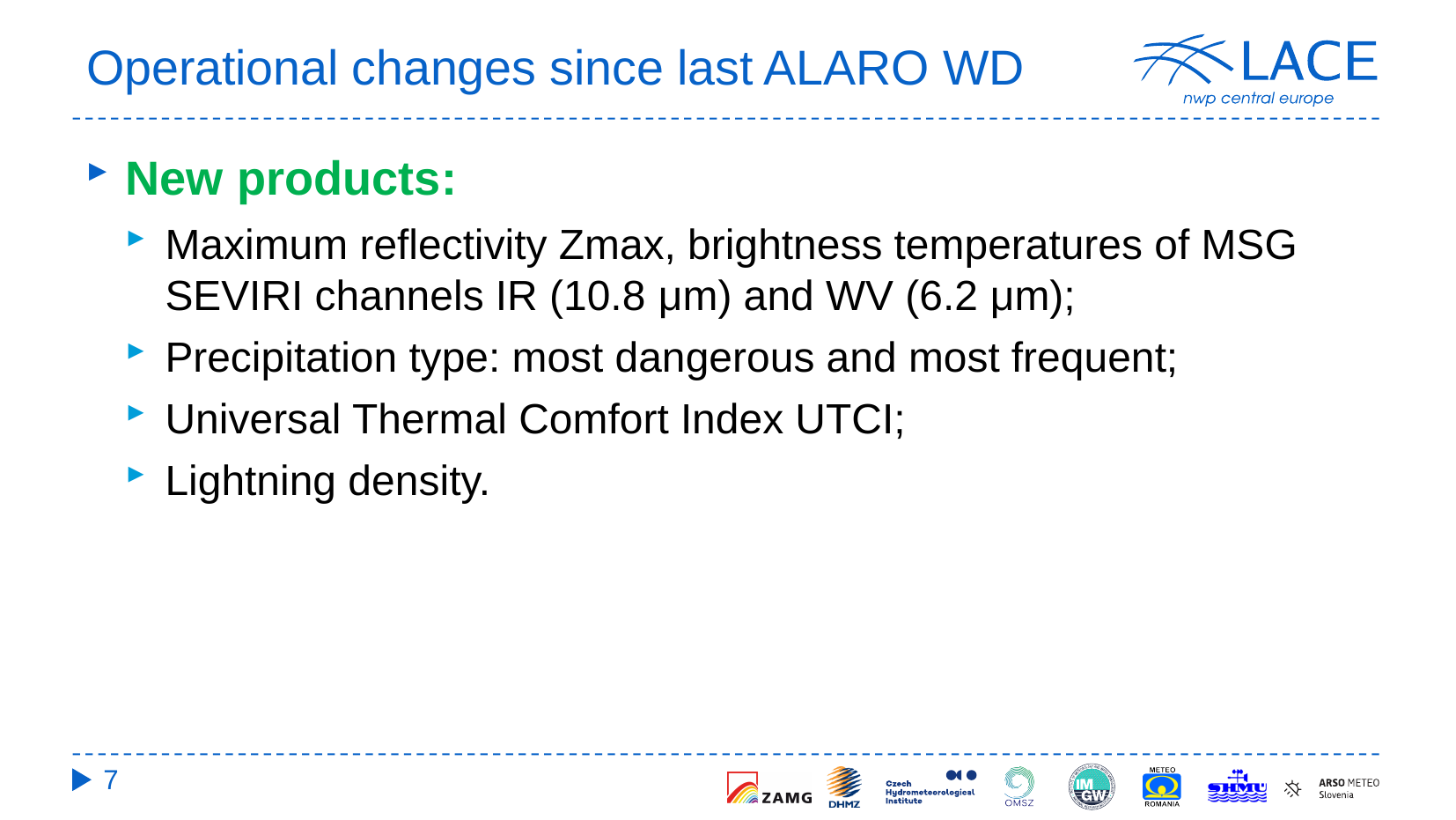

# Operational changes since last ALARO WD
New products:
Maximum reflectivity Zmax, brightness temperatures of MSG SEVIRI channels IR (10.8 μm) and WV (6.2 μm);
Precipitation type: most dangerous and most frequent;
Universal Thermal Comfort Index UTCI;
Lightning density.